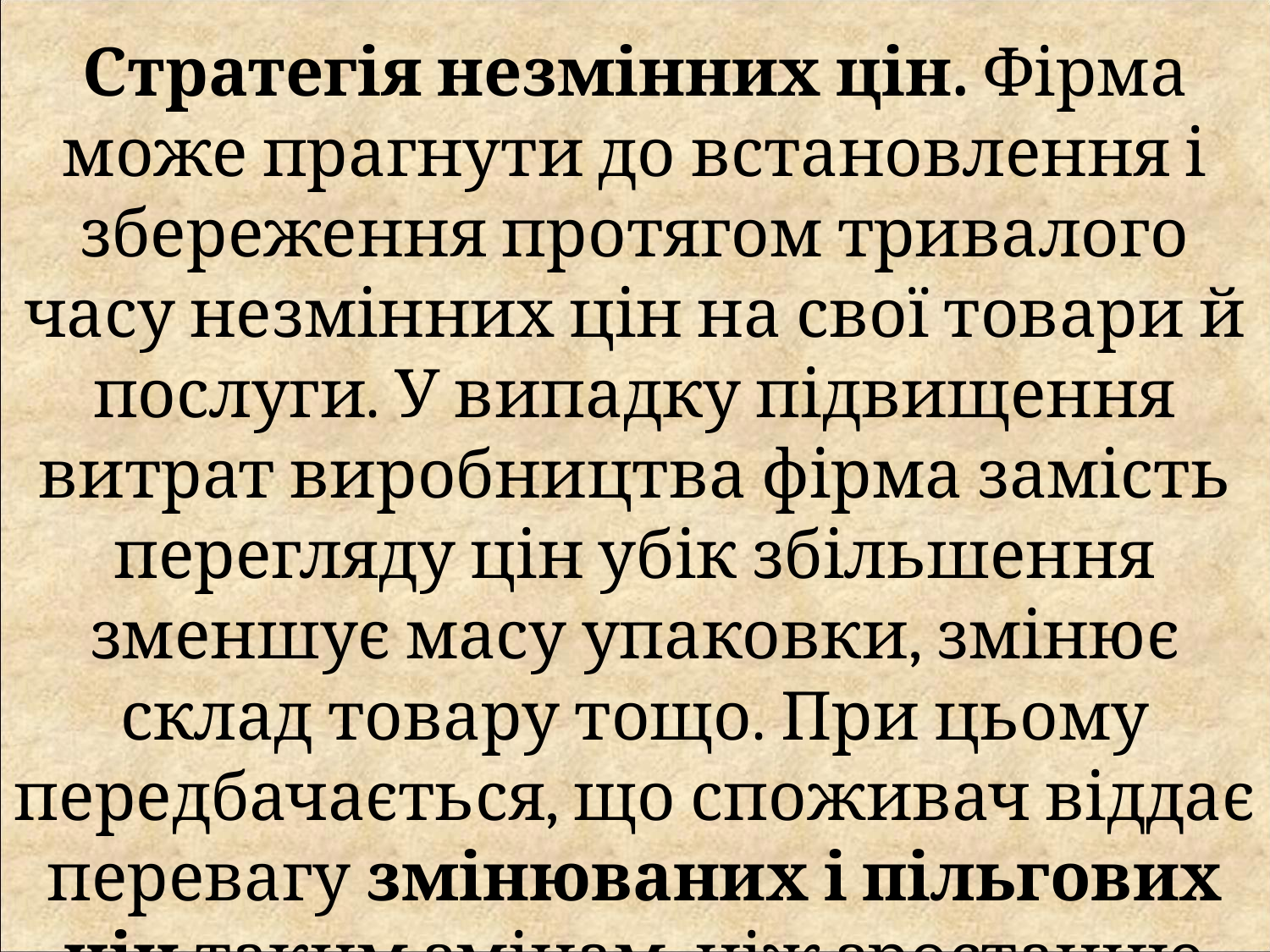

Стратегія незмінних цін. Фірма може прагнути до встановлення і збереження протягом тривалого часу незмінних цін на свої товари й послуги. У випадку підвищення витрат виробництва фірма замість перегляду цін убік збільшення зменшує масу упаковки, змінює склад товару тощо. При цьому передбачається, що споживач віддає перевагу змінюваних і пільгових цін таким змінам, ніж зростанню цін.